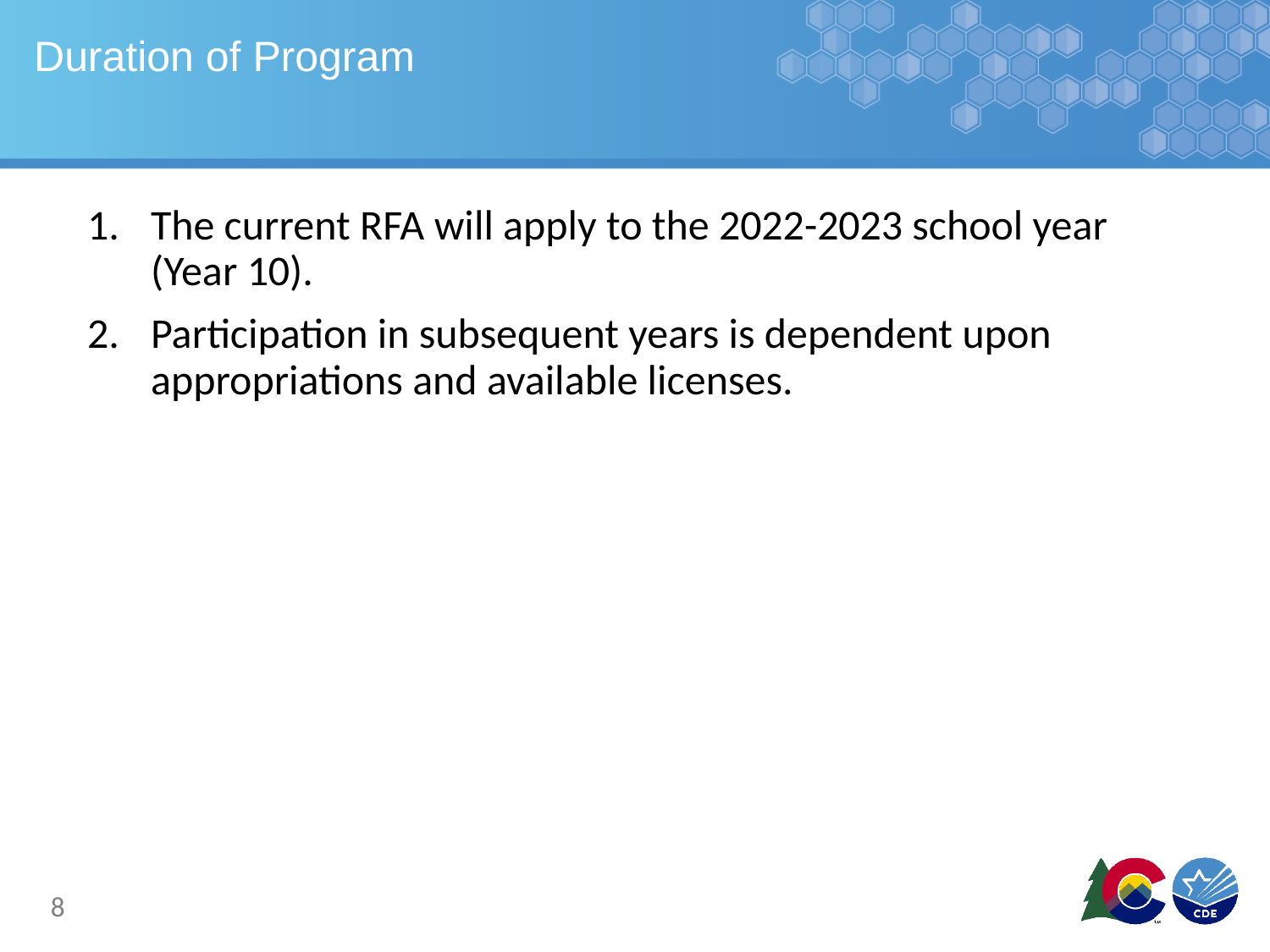

# Duration of Program
The current RFA will apply to the 2022-2023 school year (Year 10).
Participation in subsequent years is dependent upon appropriations and available licenses.

8